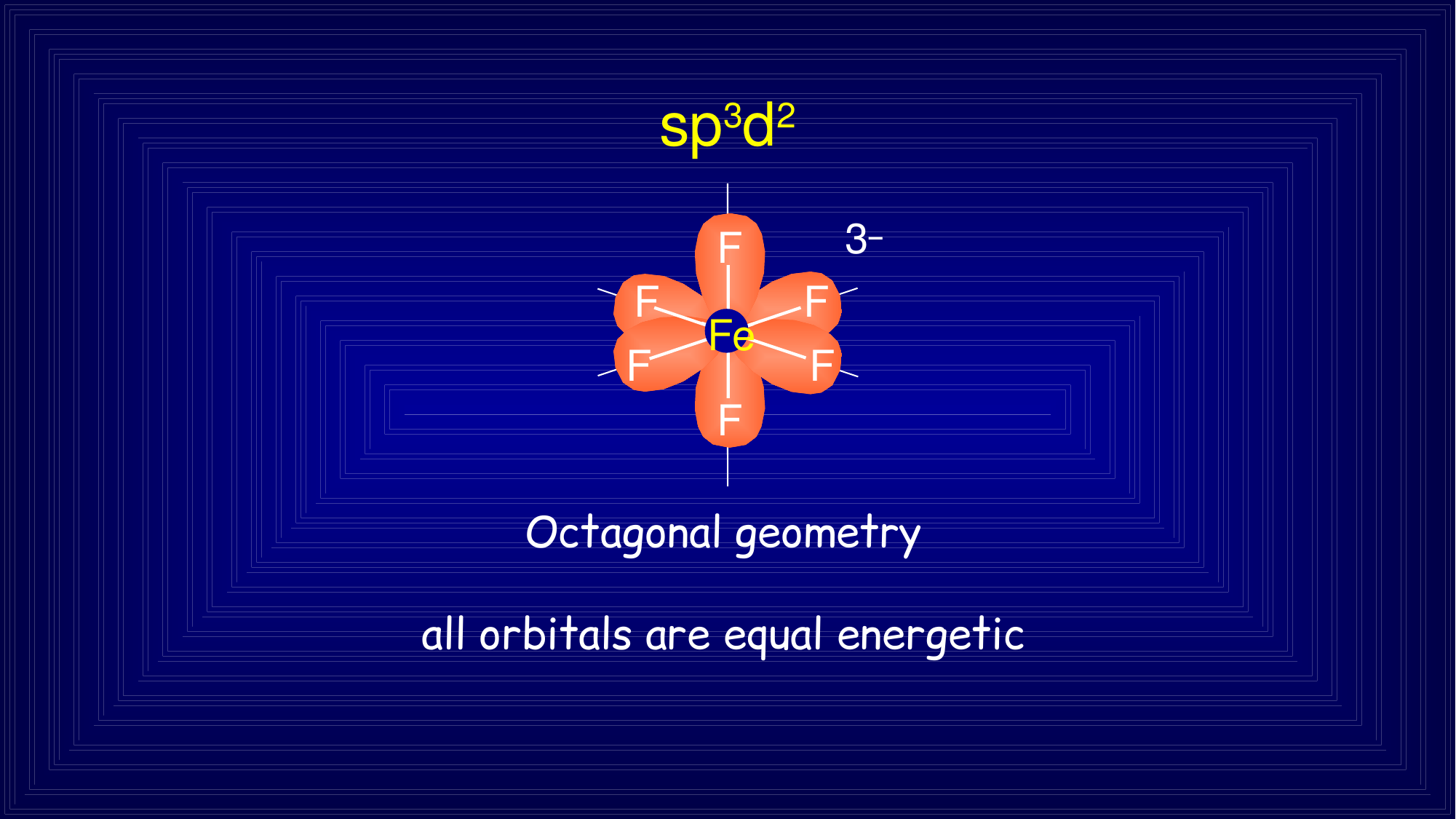

# sp3d2

3–
F

F
F
Fe

F
F
F
Octagonal geometry

all orbitals are equal energetic